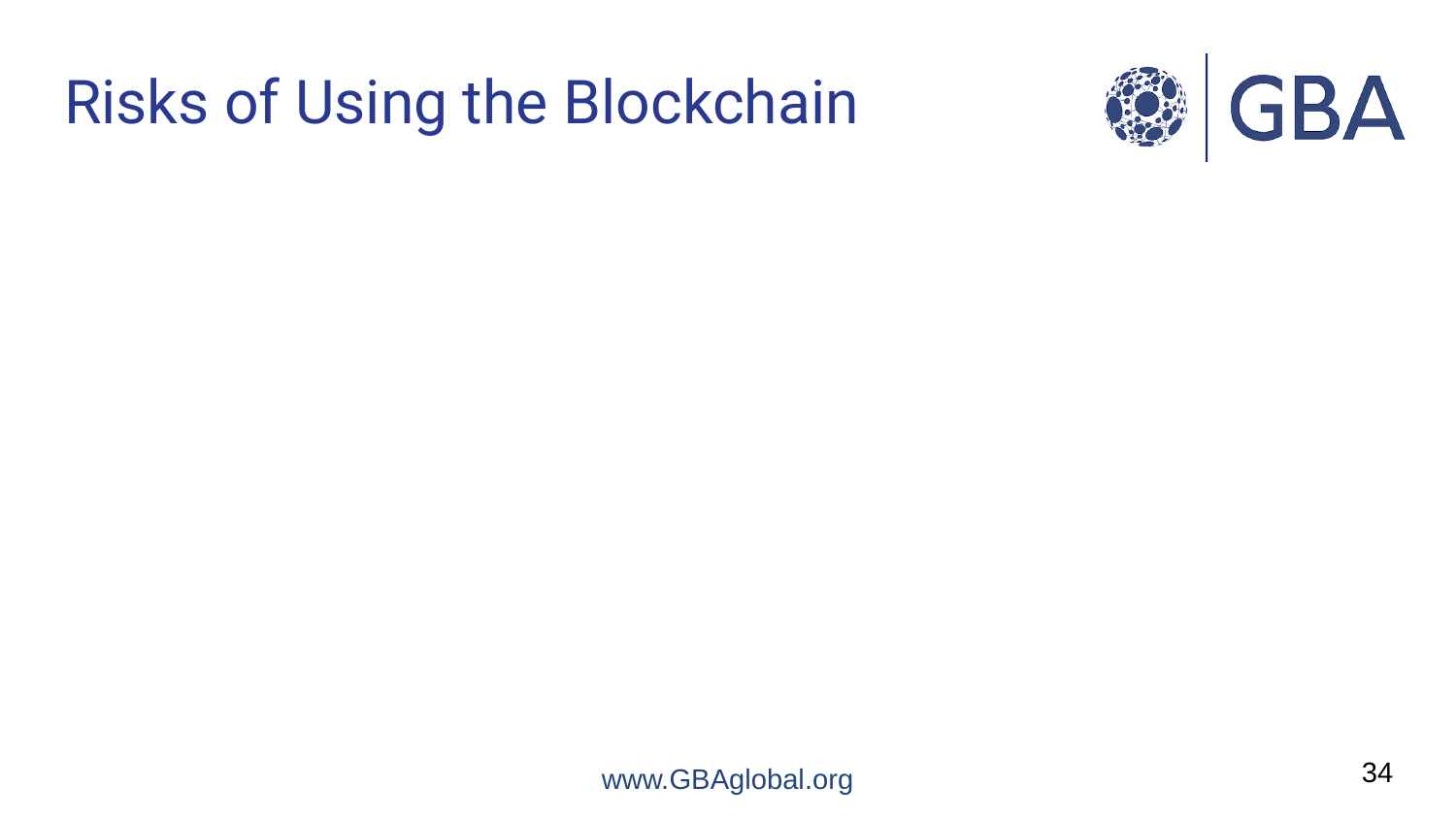

# Risks of Using the Blockchain
34